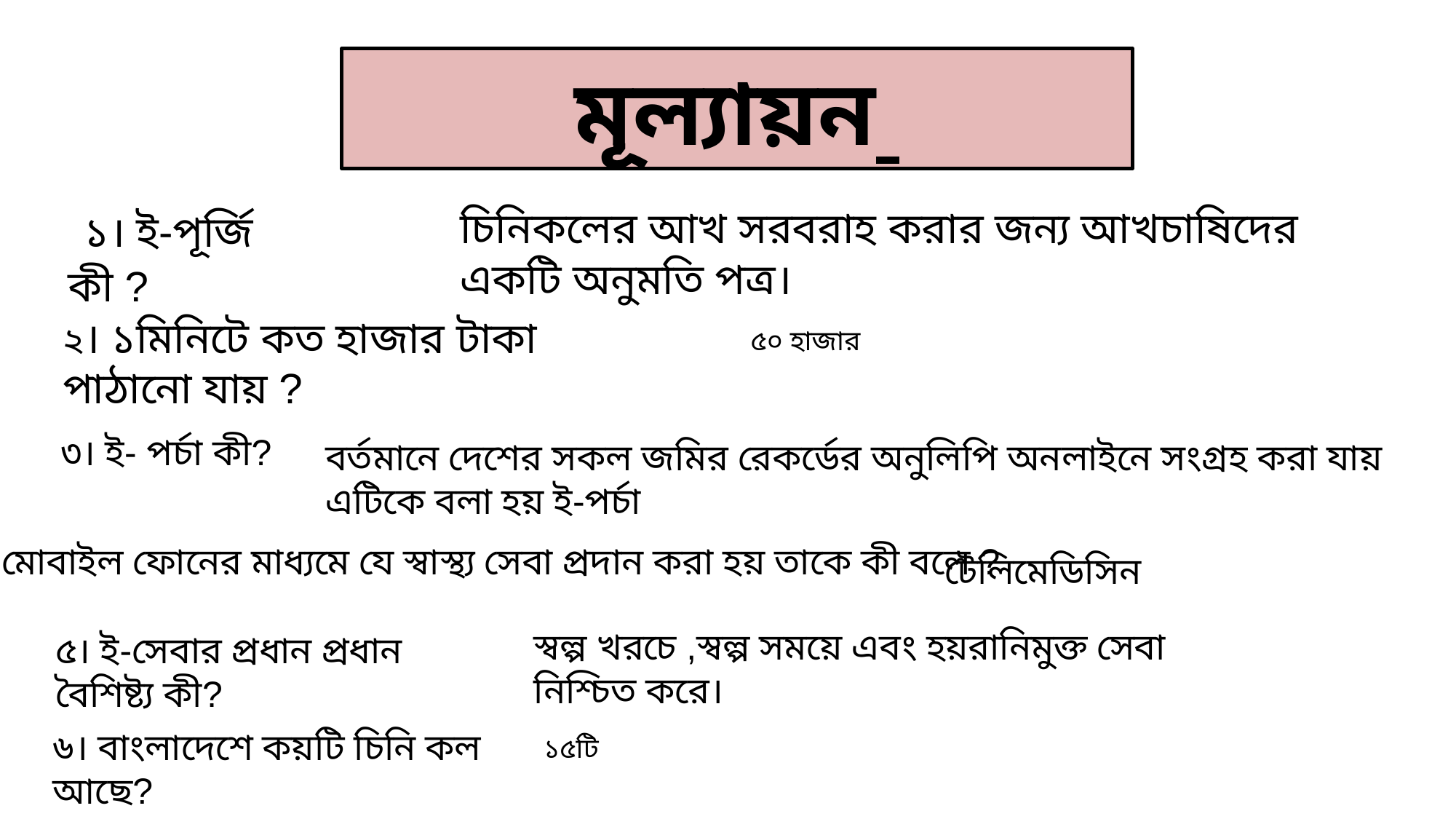

মূল্যায়ন
 ১। ই-পূর্জি কী ?
চিনিকলের আখ সরবরাহ করার জন্য আখচাষিদের একটি অনুমতি পত্র।
২। ১মিনিটে কত হাজার টাকা পাঠানো যায় ?
৫০ হাজার

৩। ই- পর্চা কী?
বর্তমানে দেশের সকল জমির রেকর্ডের অনুলিপি অনলাইনে সংগ্রহ করা যায় এটিকে বলা হয় ই-পর্চা
৪। মোবাইল ফোনের মাধ্যমে যে স্বাস্থ্য সেবা প্রদান করা হয় তাকে কী বলে ?
টেলিমেডিসিন
স্বল্প খরচে ,স্বল্প সময়ে এবং হয়রানিমুক্ত সেবা নিশ্চিত করে।
৫। ই-সেবার প্রধান প্রধান বৈশিষ্ট্য কী?
৬। বাংলাদেশে কয়টি চিনি কল আছে?
১৫টি